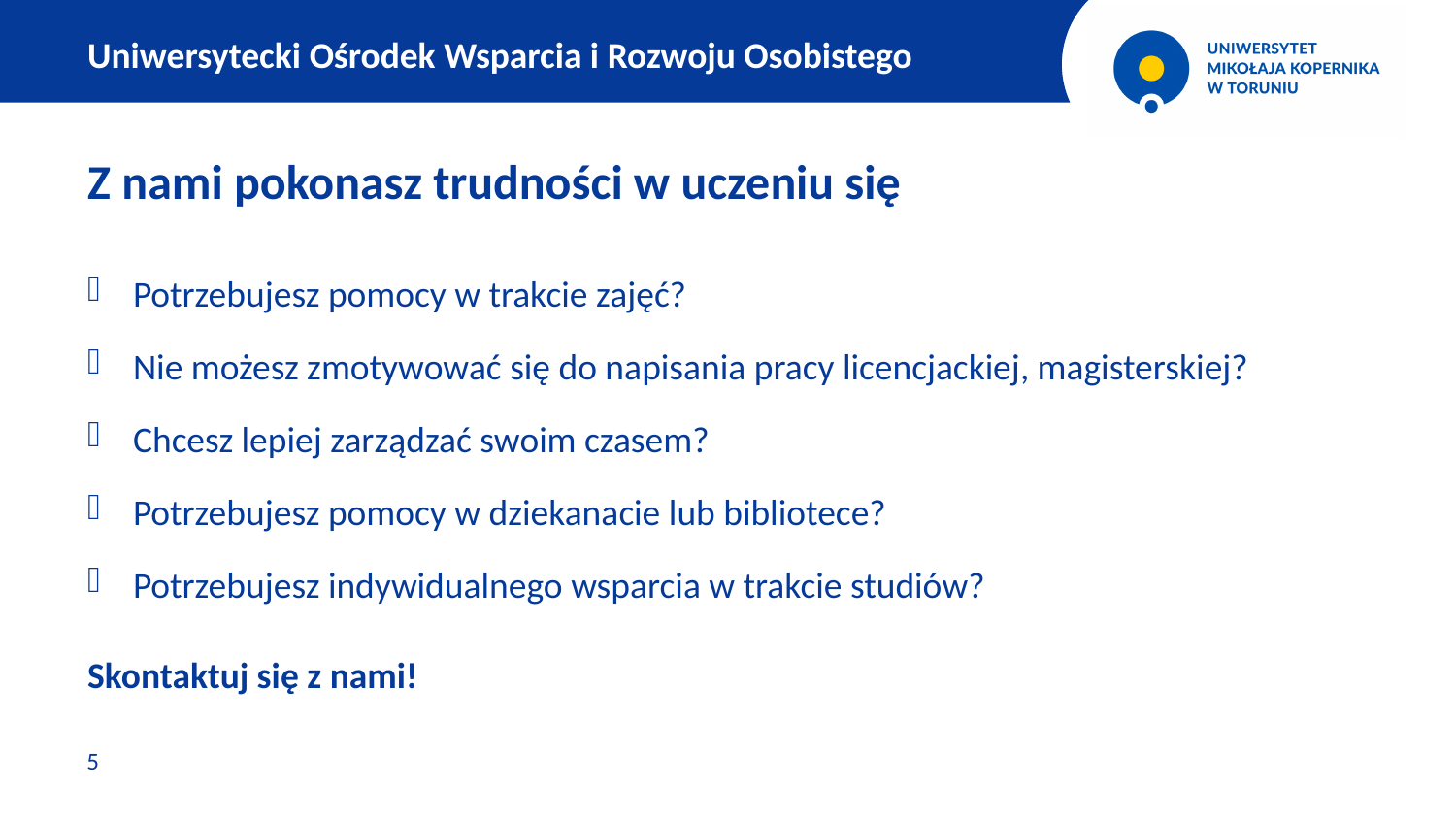

Uniwersytecki Ośrodek Wsparcia i Rozwoju Osobistego

Z nami pokonasz trudności w uczeniu się
Potrzebujesz pomocy w trakcie zajęć?
Nie możesz zmotywować się do napisania pracy licencjackiej, magisterskiej?
Chcesz lepiej zarządzać swoim czasem?
Potrzebujesz pomocy w dziekanacie lub bibliotece?
Potrzebujesz indywidualnego wsparcia w trakcie studiów?

Skontaktuj się z nami!